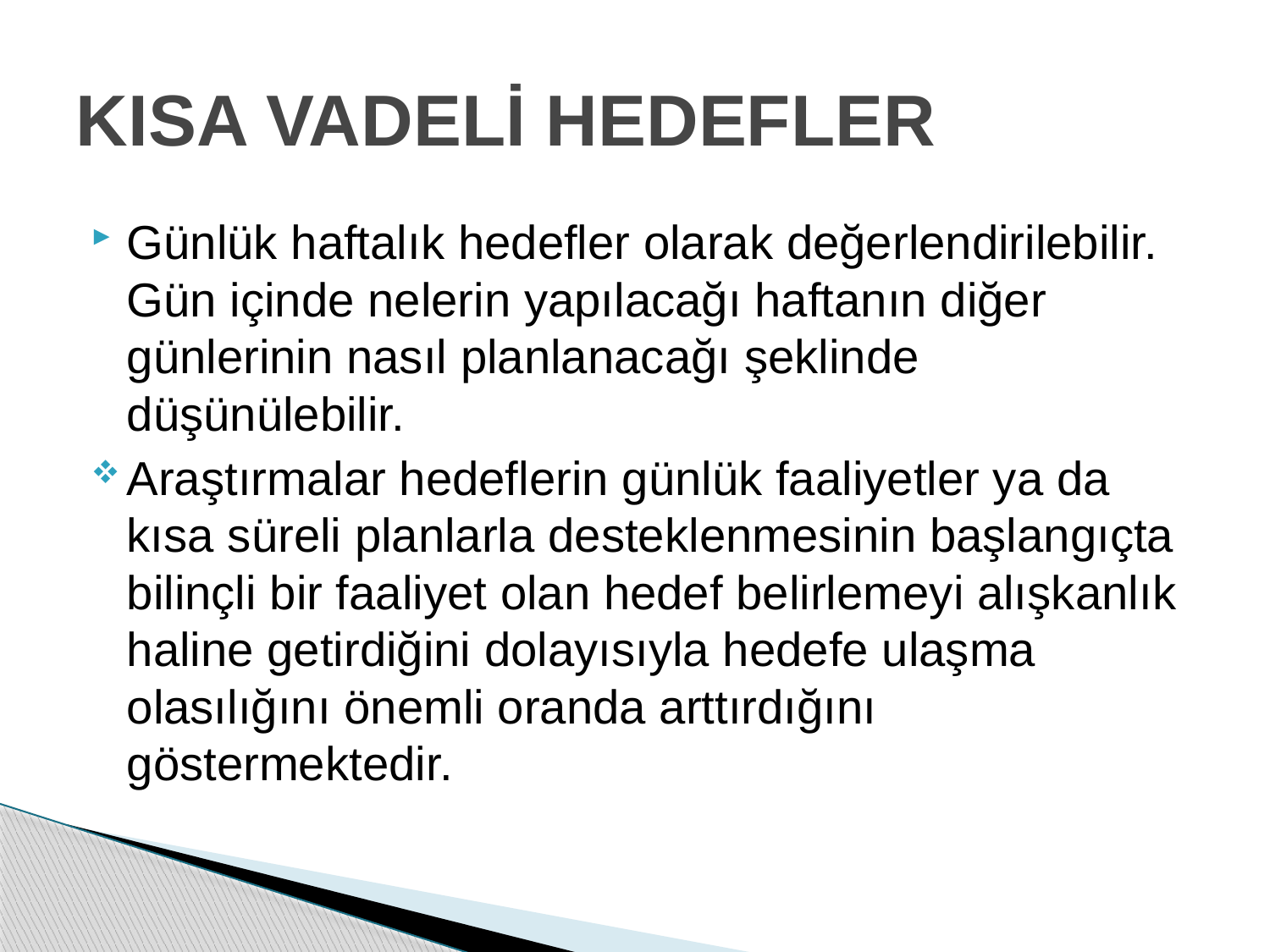

# KISA VADELİ HEDEFLER
Günlük haftalık hedefler olarak değerlendirilebilir. Gün içinde nelerin yapılacağı haftanın diğer günlerinin nasıl planlanacağı şeklinde düşünülebilir.
Araştırmalar hedeflerin günlük faaliyetler ya da kısa süreli planlarla desteklenmesinin başlangıçta bilinçli bir faaliyet olan hedef belirlemeyi alışkanlık haline getirdiğini dolayısıyla hedefe ulaşma olasılığını önemli oranda arttırdığını göstermektedir.